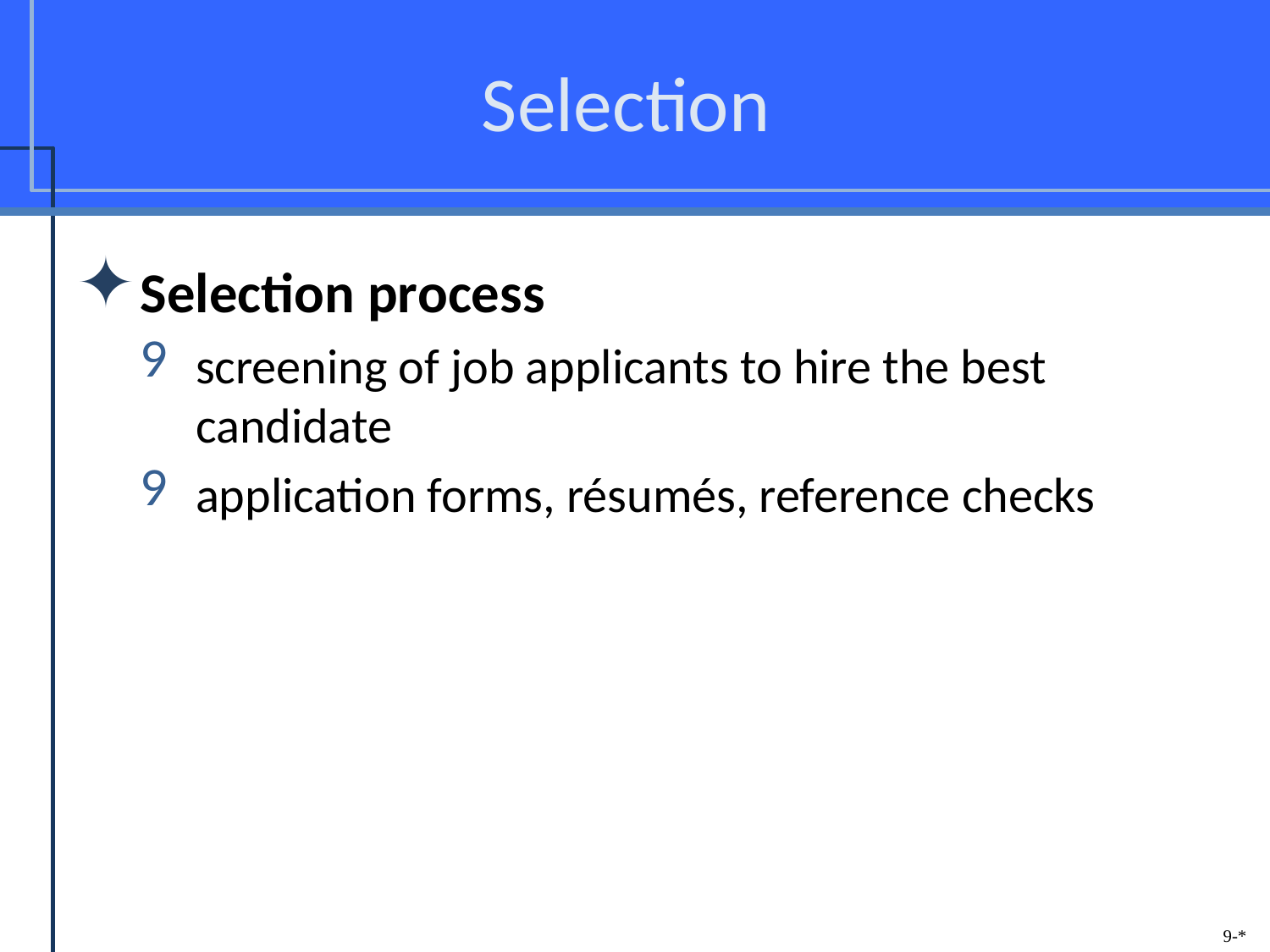

# Selection
Selection process
screening of job applicants to hire the best candidate
application forms, résumés, reference checks